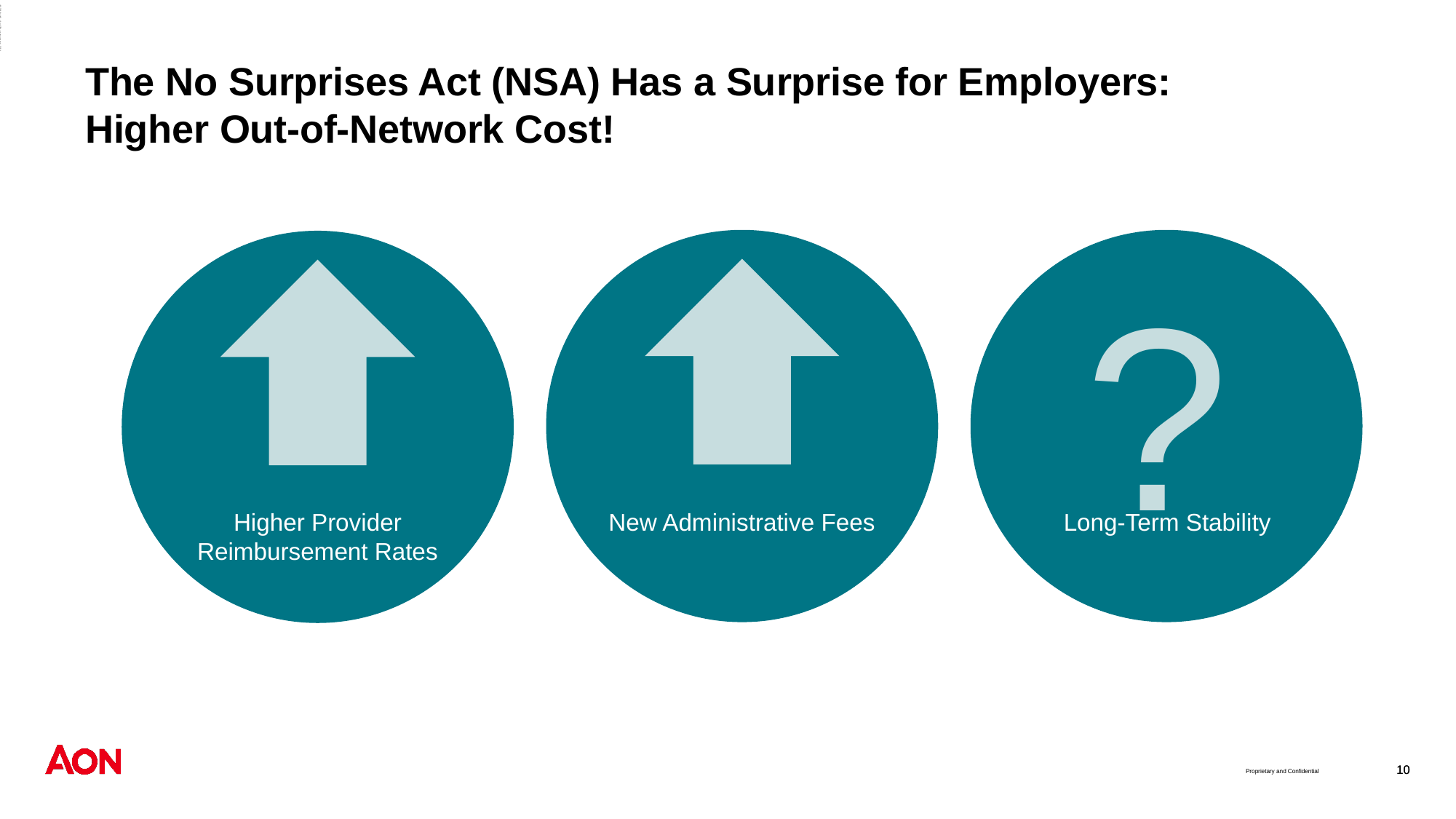

ADMASTER-STAMP!2962090-NRC
# The No Surprises Act (NSA) Has a Surprise for Employers: Higher Out-of-Network Cost!
?

Higher Provider Reimbursement Rates
Long-Term Stability
New Administrative Fees
10
10
Proprietary and Confidential